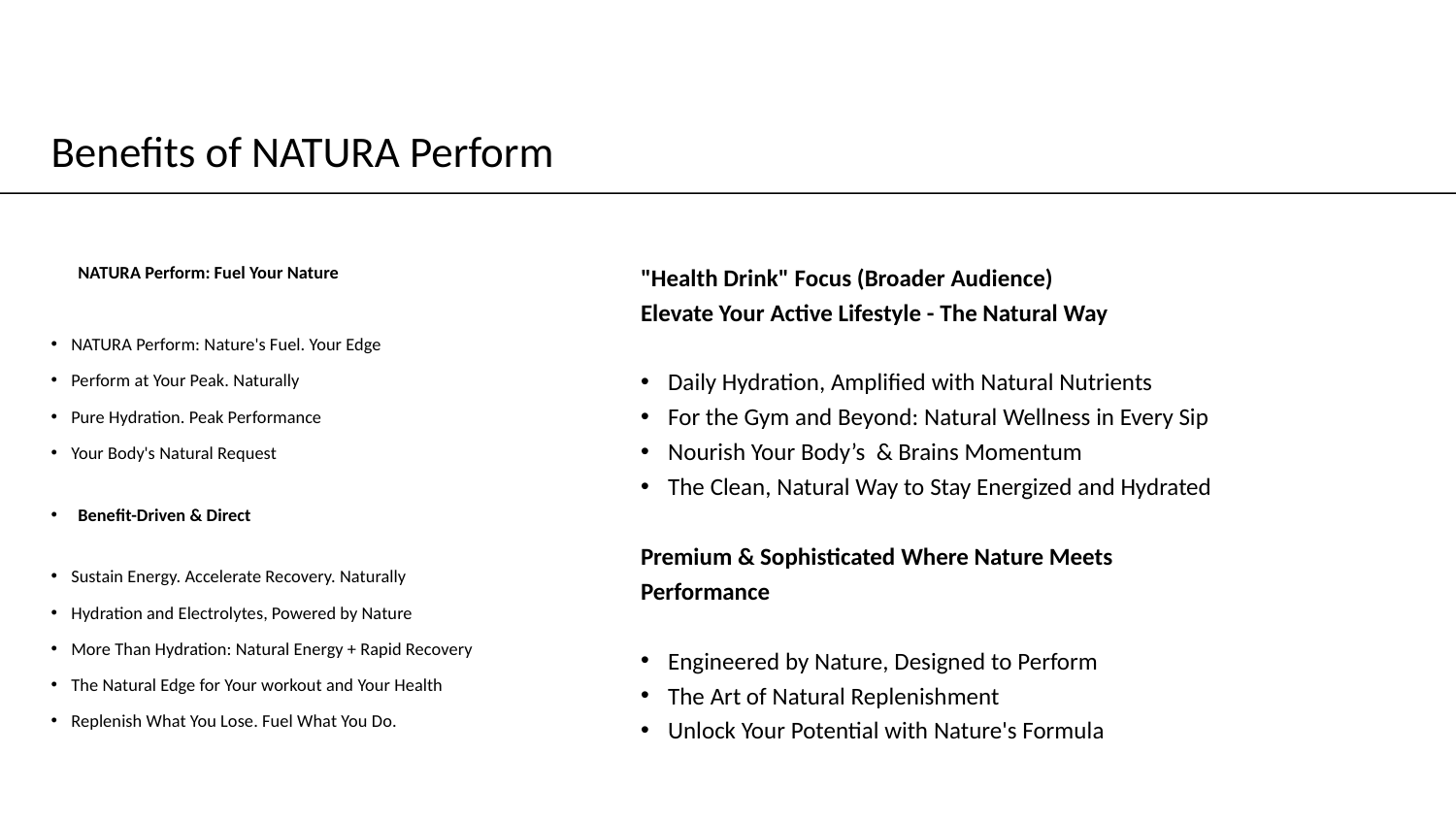

# Benefits of NATURA Perform
"Health Drink" Focus (Broader Audience)
Elevate Your Active Lifestyle - The Natural Way

Daily Hydration, Amplified with Natural Nutrients
For the Gym and Beyond: Natural Wellness in Every Sip
Nourish Your Body’s  & Brains Momentum
The Clean, Natural Way to Stay Energized and Hydrated

Premium & Sophisticated Where Nature Meets Performance

Engineered by Nature, Designed to Perform
The Art of Natural Replenishment
Unlock Your Potential with Nature's Formula
NATURA Perform: Fuel Your Nature

NATURA Perform: Nature's Fuel. Your Edge
Perform at Your Peak. Naturally
Pure Hydration. Peak Performance
Your Body's Natural Request
Benefit-Driven & Direct
Sustain Energy. Accelerate Recovery. Naturally
Hydration and Electrolytes, Powered by Nature
More Than Hydration: Natural Energy + Rapid Recovery
The Natural Edge for Your workout and Your Health
Replenish What You Lose. Fuel What You Do.